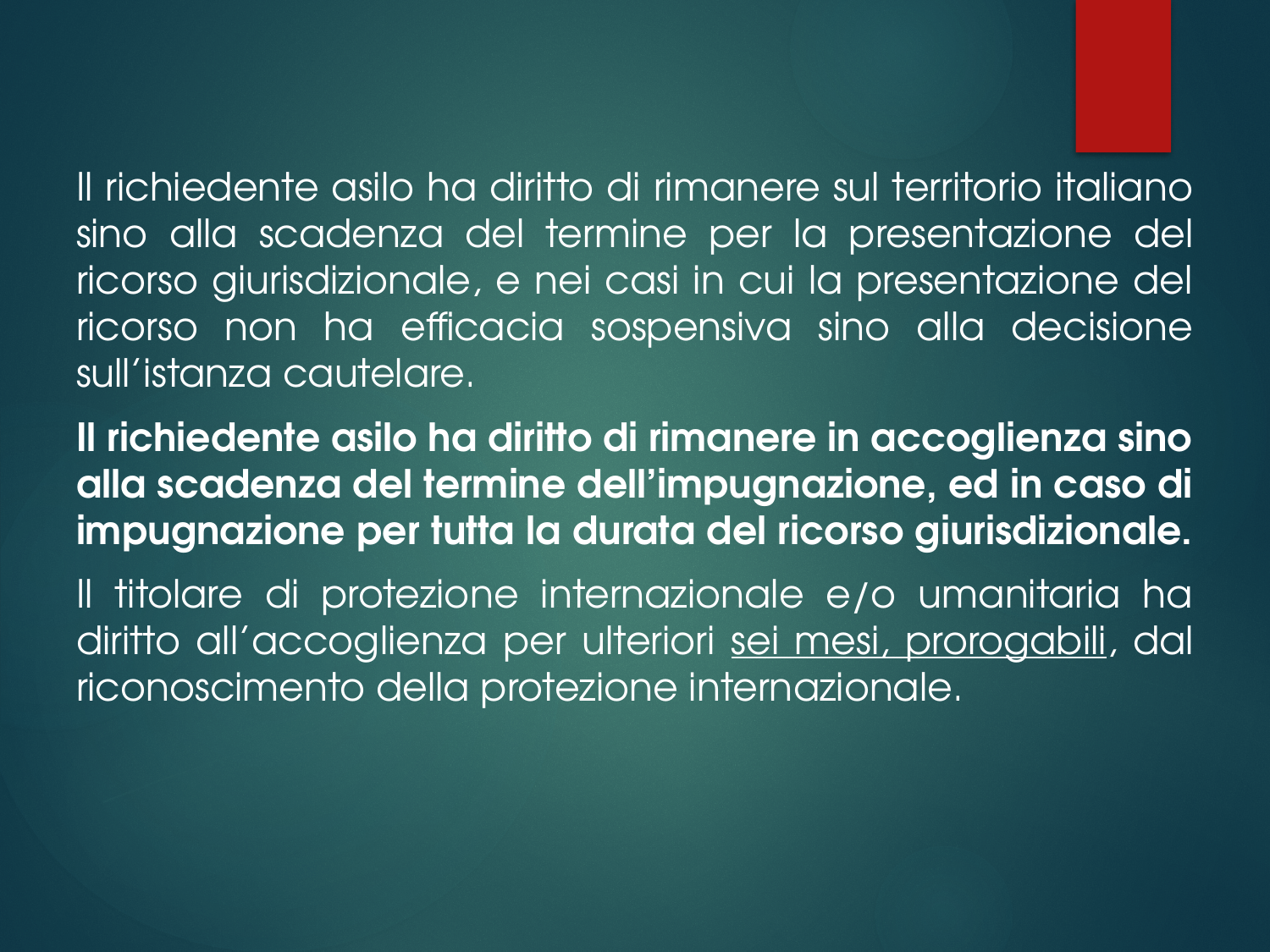

Il richiedente asilo ha diritto di rimanere sul territorio italiano sino alla scadenza del termine per la presentazione del ricorso giurisdizionale, e nei casi in cui la presentazione del ricorso non ha efficacia sospensiva sino alla decisione sull’istanza cautelare.
Il richiedente asilo ha diritto di rimanere in accoglienza sino alla scadenza del termine dell’impugnazione, ed in caso di impugnazione per tutta la durata del ricorso giurisdizionale.
Il titolare di protezione internazionale e/o umanitaria ha diritto all’accoglienza per ulteriori sei mesi, prorogabili, dal riconoscimento della protezione internazionale.